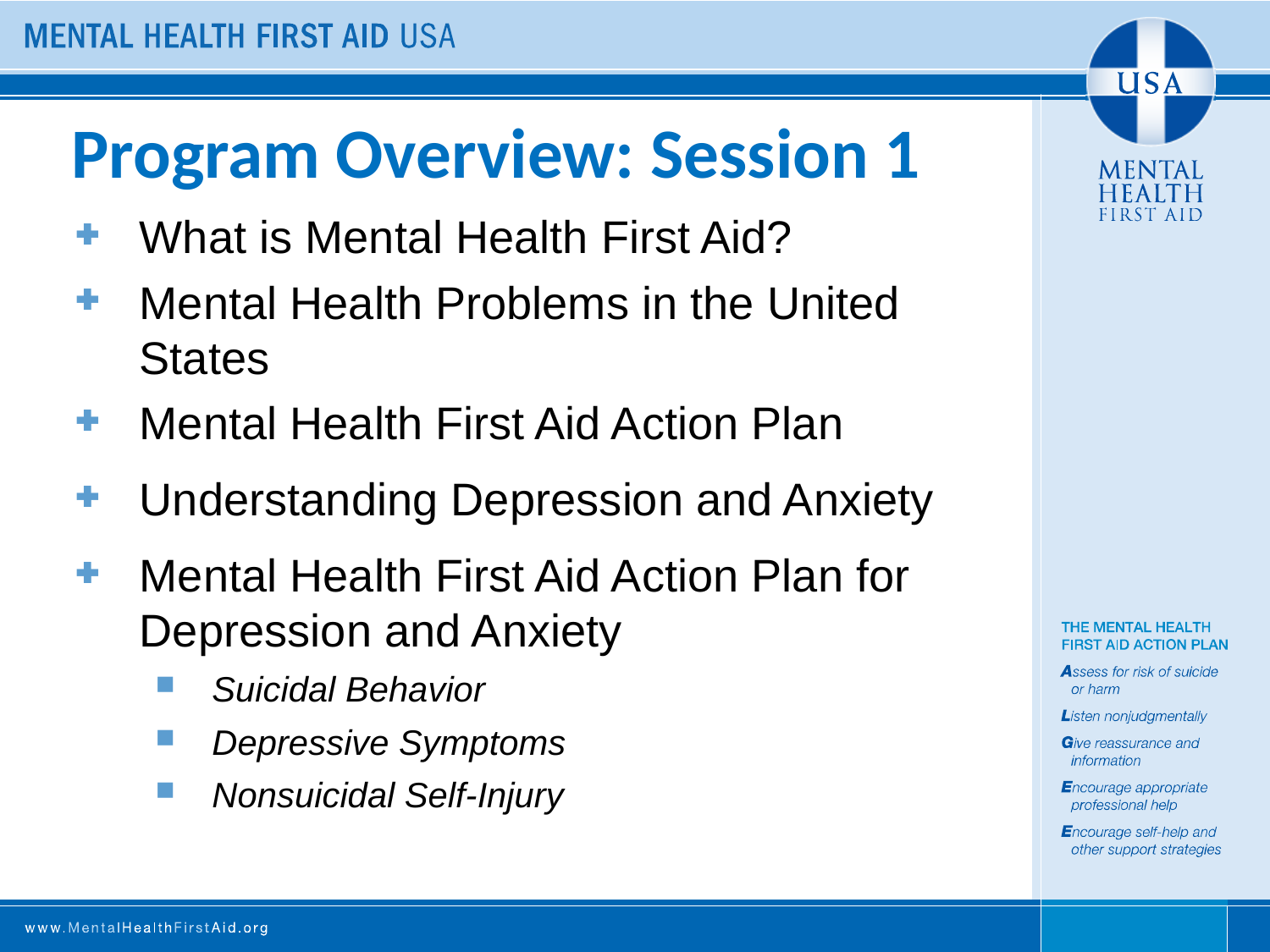

What is Mental Health First Aid?
Mental Health Problems in the United States
Mental Health First Aid Action Plan
Understanding Depression and Anxiety
Mental Health First Aid Action Plan for Depression and Anxiety
Suicidal Behavior
Depressive Symptoms
Nonsuicidal Self-Injury
# Program Overview: Session 1